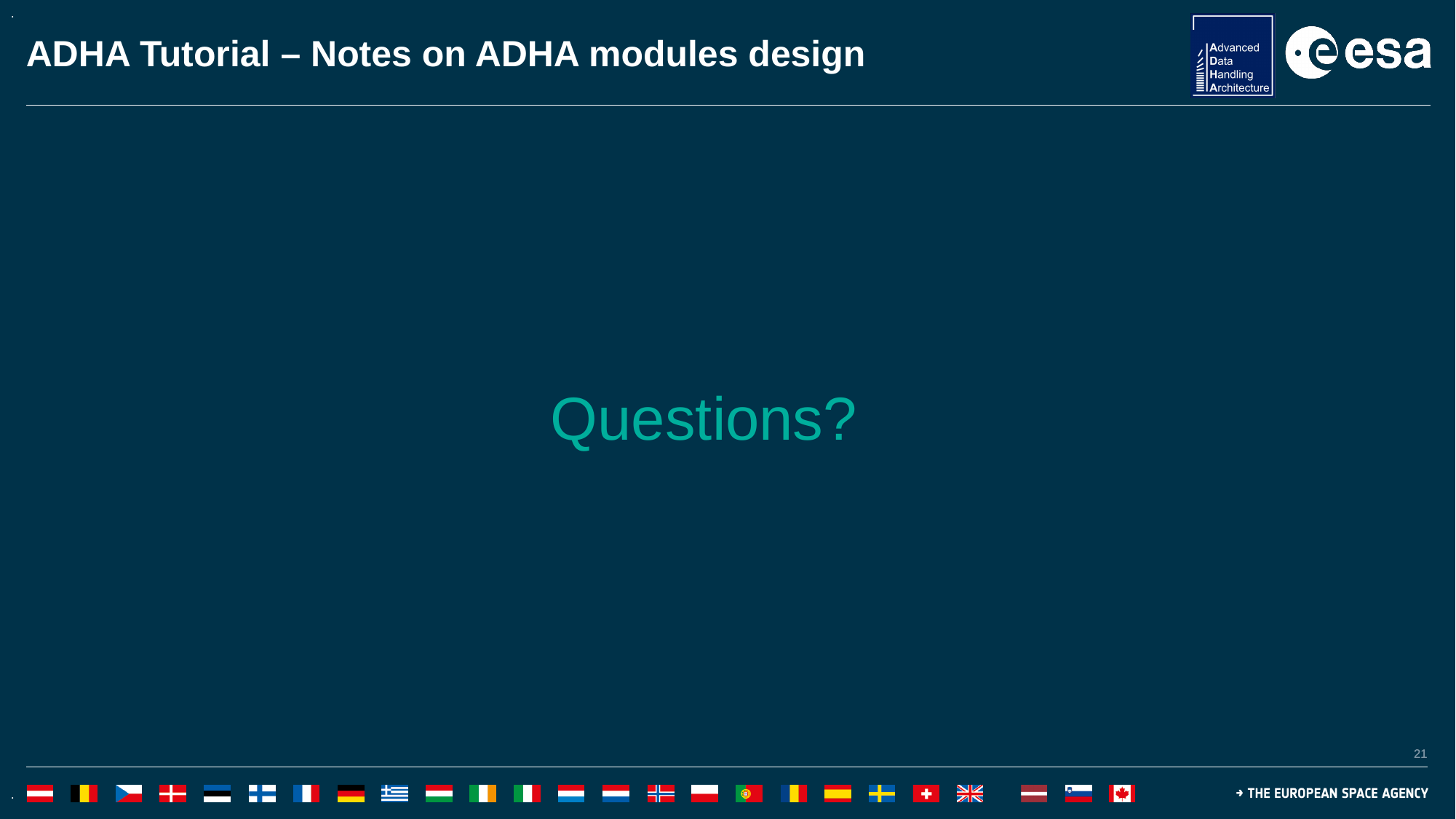

# ADHA Tutorial – Notes on ADHA modules design

Questions?